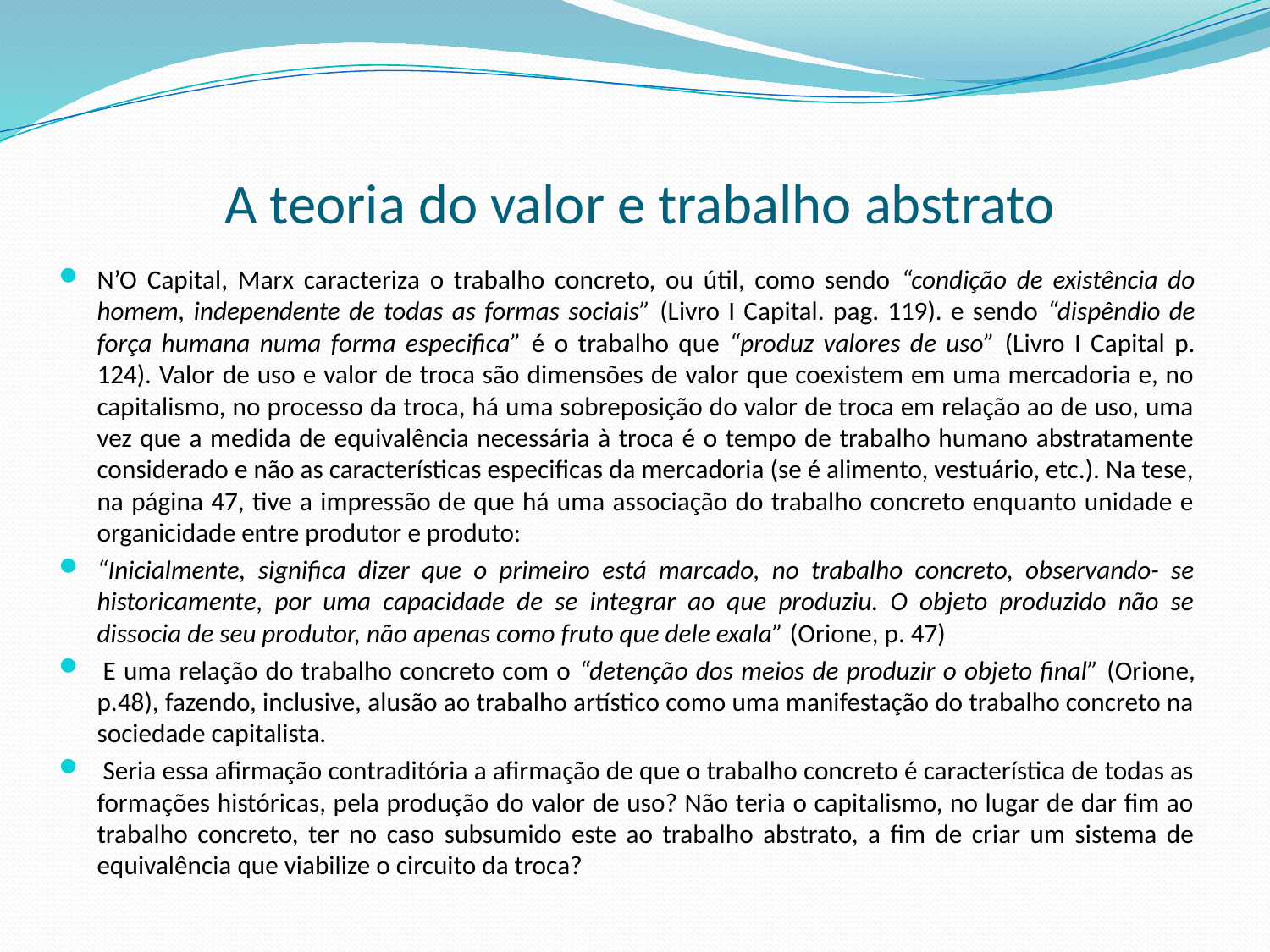

# A teoria do valor e trabalho abstrato
N’O Capital, Marx caracteriza o trabalho concreto, ou útil, como sendo “condição de existência do homem, independente de todas as formas sociais” (Livro I Capital. pag. 119). e sendo “dispêndio de força humana numa forma especifica” é o trabalho que “produz valores de uso” (Livro I Capital p. 124). Valor de uso e valor de troca são dimensões de valor que coexistem em uma mercadoria e, no capitalismo, no processo da troca, há uma sobreposição do valor de troca em relação ao de uso, uma vez que a medida de equivalência necessária à troca é o tempo de trabalho humano abstratamente considerado e não as características especificas da mercadoria (se é alimento, vestuário, etc.). Na tese, na página 47, tive a impressão de que há uma associação do trabalho concreto enquanto unidade e organicidade entre produtor e produto:
“Inicialmente, significa dizer que o primeiro está marcado, no trabalho concreto, observando- se historicamente, por uma capacidade de se integrar ao que produziu. O objeto produzido não se dissocia de seu produtor, não apenas como fruto que dele exala” (Orione, p. 47)
 E uma relação do trabalho concreto com o “detenção dos meios de produzir o objeto final” (Orione, p.48), fazendo, inclusive, alusão ao trabalho artístico como uma manifestação do trabalho concreto na sociedade capitalista.
 Seria essa afirmação contraditória a afirmação de que o trabalho concreto é característica de todas as formações históricas, pela produção do valor de uso? Não teria o capitalismo, no lugar de dar fim ao trabalho concreto, ter no caso subsumido este ao trabalho abstrato, a fim de criar um sistema de equivalência que viabilize o circuito da troca?